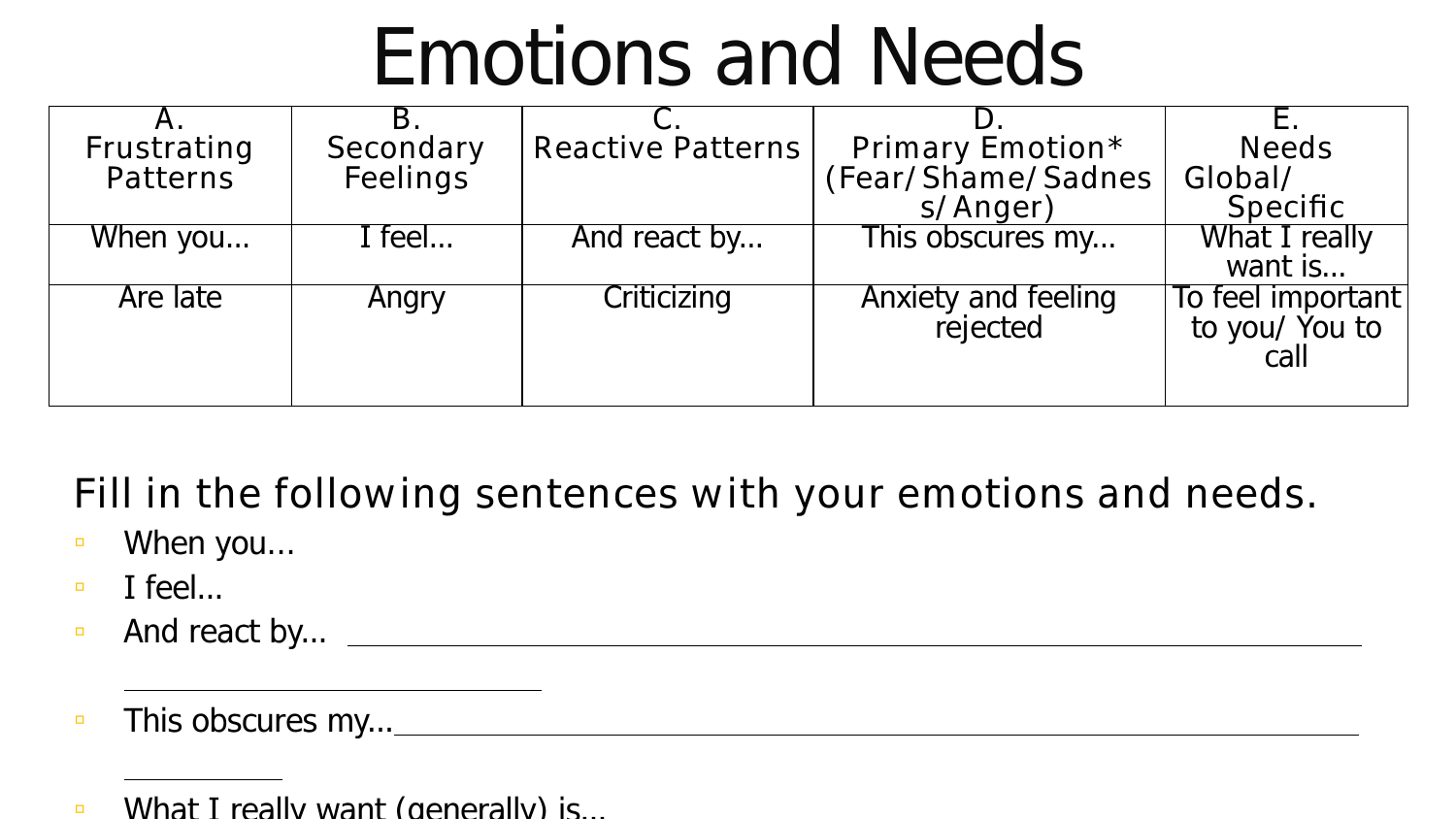

Emotions and Needs
# Identifying and Changing Cycles
| A. Frustrating Patterns | B. Secondary Feelings | C. Reactive Patterns | D. Primary Emotion\* (Fear/Shame/Sadness/Anger) | E. Needs Global/ Specific |
| --- | --- | --- | --- | --- |
| When you… | I feel… | And react by… | This obscures my… | What I really want is… |
| Are late | Angry | Criticizing | Anxiety and feeling rejected | To feel important to you/ You to call |
Fill in the following sentences with your emotions and needs.
When you...
I feel…
And react by…
This obscures my…
What I really want (generally) is…
What I really want (specifically) is…